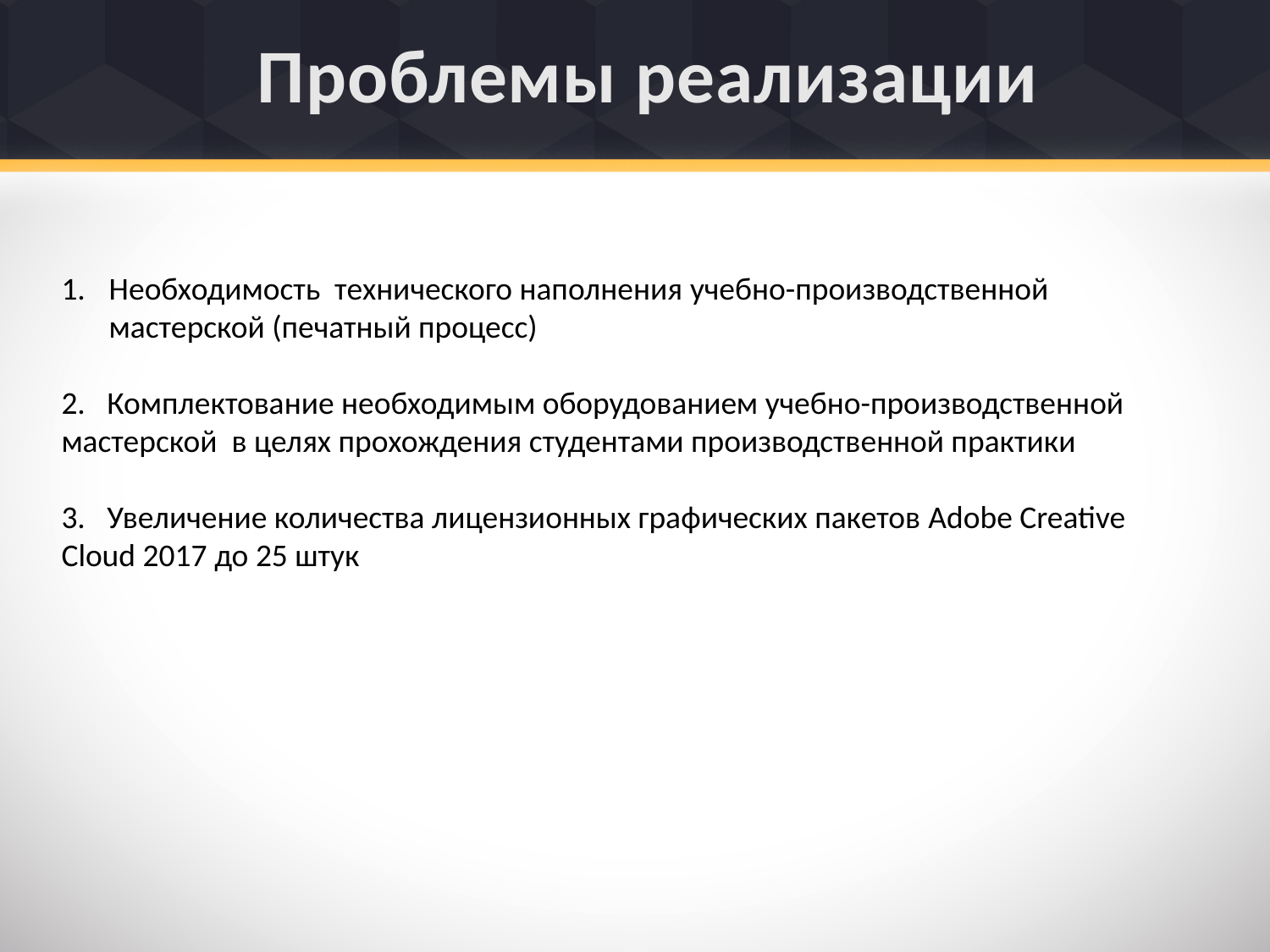

# Проблемы реализации
Необходимость  технического наполнения учебно-производственной мастерской (печатный процесс)

2.   Комплектование необходимым оборудованием учебно-производственной мастерской  в целях прохождения студентами производственной практики

3.   Увеличение количества лицензионных графических пакетов Adobe Creative Cloud 2017 до 25 штук